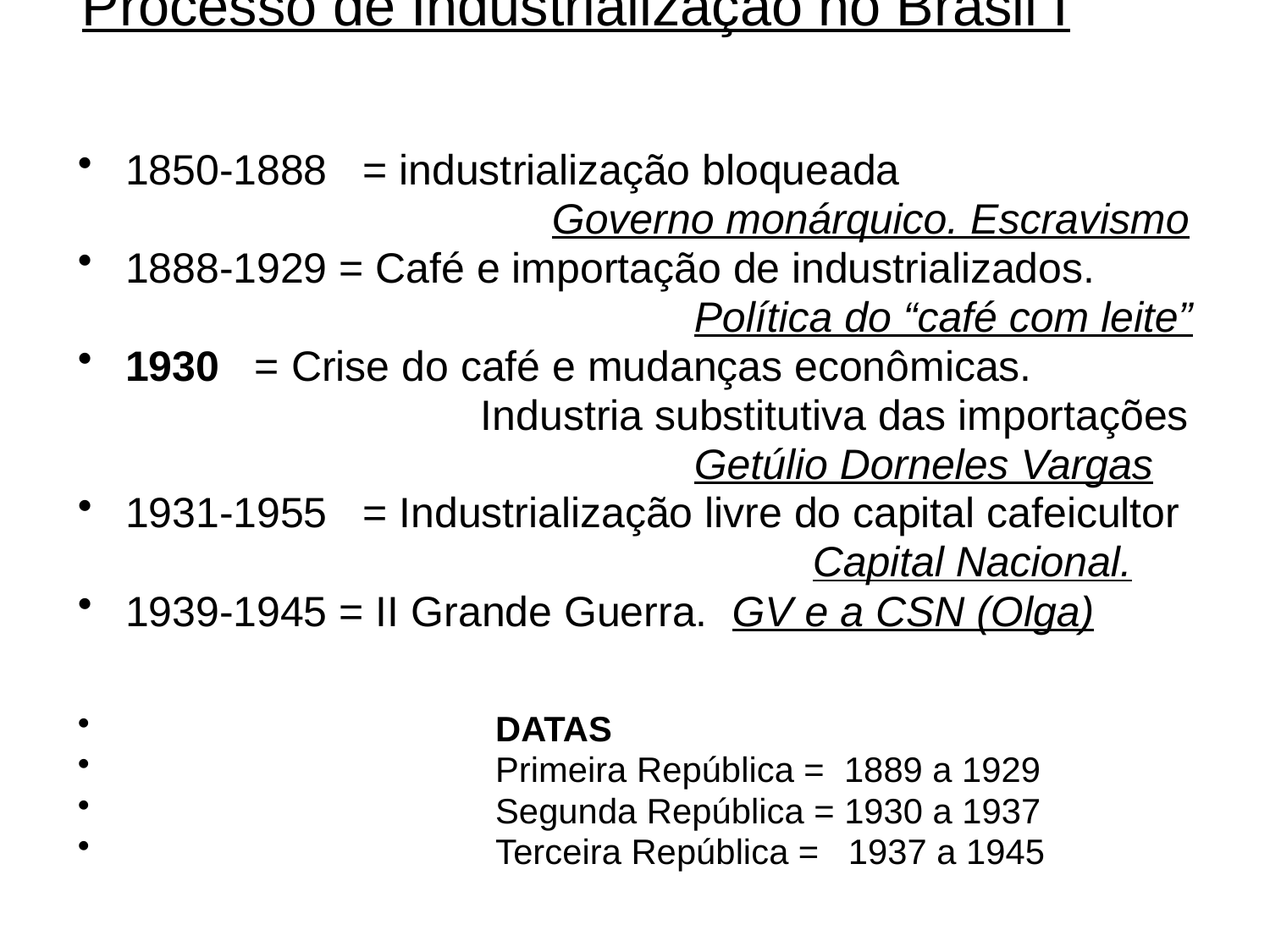

# Processo de Industrialização no Brasil I
1850-1888   = industrialização bloqueada
                                        Governo monárquico. Escravismo
1888-1929 = Café e importação de industrializados.
                                                    Política do “café com leite”
1930   = Crise do café e mudanças econômicas.
                                  Industria substitutiva das importações
                                                    Getúlio Dorneles Vargas
1931-1955   = Industrialização livre do capital cafeicultor
                                                              Capital Nacional.
1939-1945 = II Grande Guerra.  GV e a CSN (Olga)

                                      DATAS
                                      Primeira República =  1889 a 1929
                                      Segunda República = 1930 a 1937
                                      Terceira República =   1937 a 1945